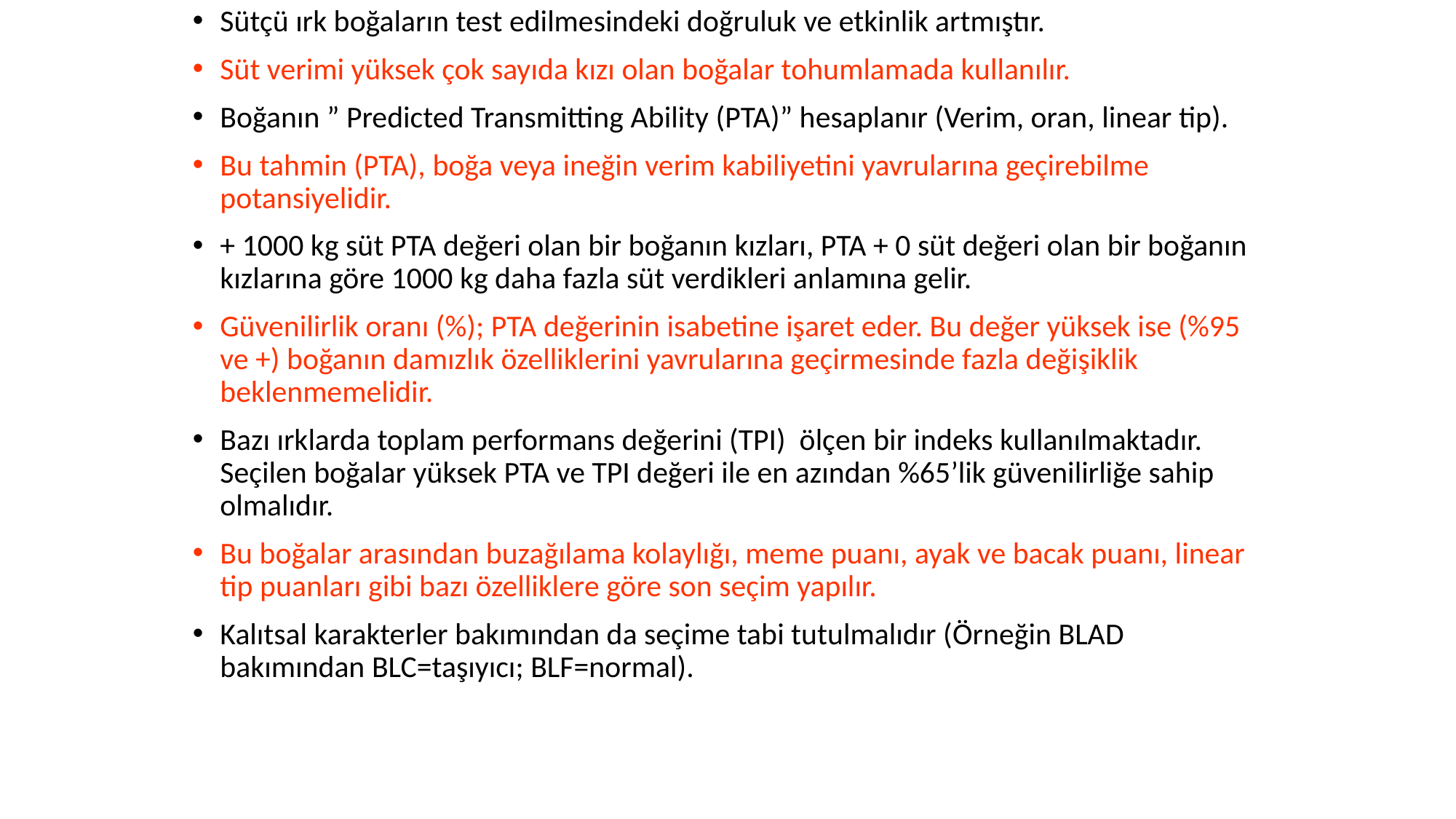

Sütçü ırk boğaların test edilmesindeki doğruluk ve etkinlik artmıştır.
Süt verimi yüksek çok sayıda kızı olan boğalar tohumlamada kullanılır.
Boğanın ” Predicted Transmitting Ability (PTA)” hesaplanır (Verim, oran, linear tip).
Bu tahmin (PTA), boğa veya ineğin verim kabiliyetini yavrularına geçirebilme potansiyelidir.
+ 1000 kg süt PTA değeri olan bir boğanın kızları, PTA + 0 süt değeri olan bir boğanın kızlarına göre 1000 kg daha fazla süt verdikleri anlamına gelir.
Güvenilirlik oranı (%); PTA değerinin isabetine işaret eder. Bu değer yüksek ise (%95 ve +) boğanın damızlık özelliklerini yavrularına geçirmesinde fazla değişiklik beklenmemelidir.
Bazı ırklarda toplam performans değerini (TPI)  ölçen bir indeks kullanılmaktadır. Seçilen boğalar yüksek PTA ve TPI değeri ile en azından %65’lik güvenilirliğe sahip olmalıdır.
Bu boğalar arasından buzağılama kolaylığı, meme puanı, ayak ve bacak puanı, linear tip puanları gibi bazı özelliklere göre son seçim yapılır.
Kalıtsal karakterler bakımından da seçime tabi tutulmalıdır (Örneğin BLAD bakımından BLC=taşıyıcı; BLF=normal).